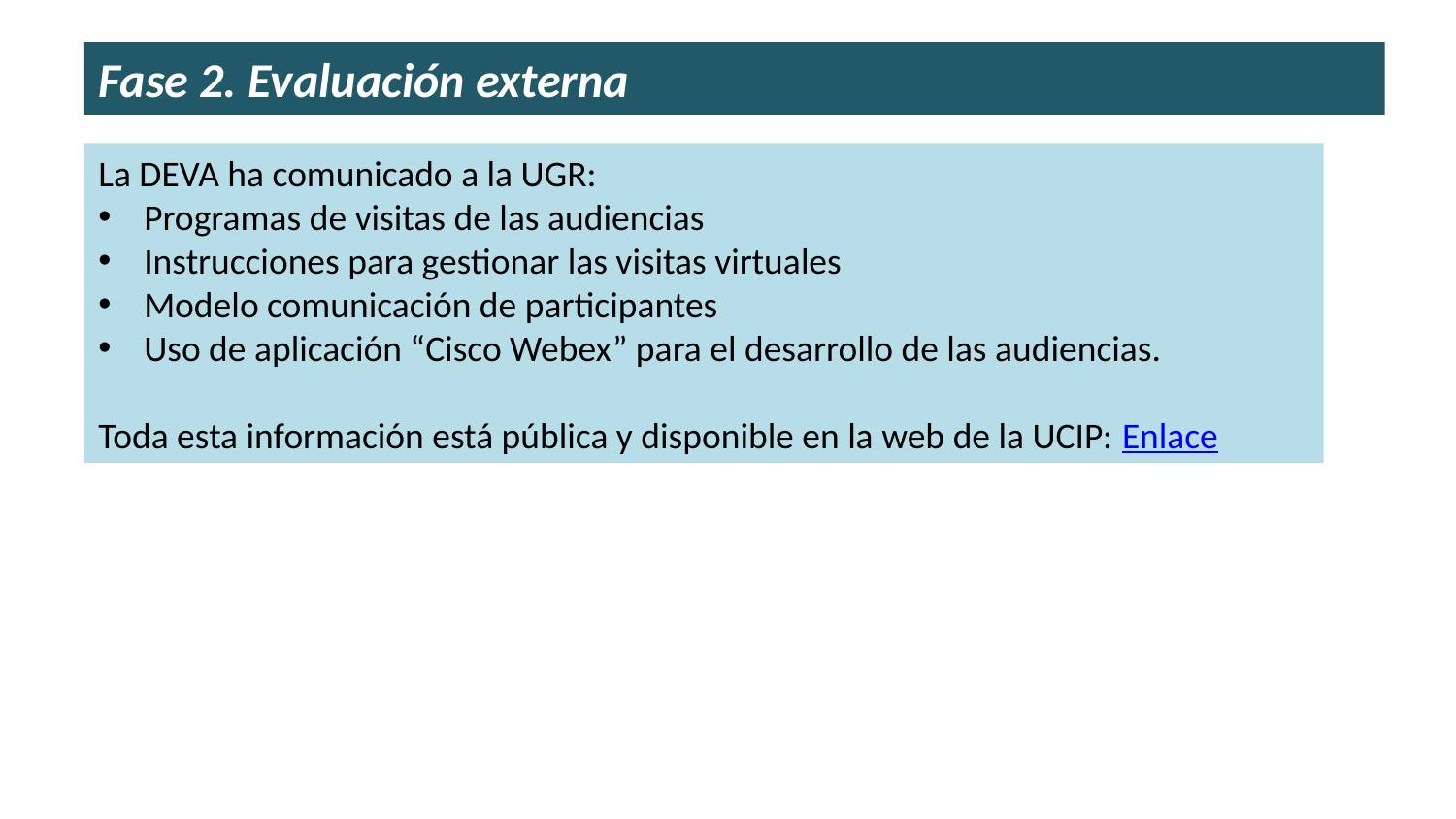

Fase 2. Evaluación externa
La DEVA ha comunicado a la UGR:
Programas de visitas de las audiencias
Instrucciones para gestionar las visitas virtuales
Modelo comunicación de participantes
Uso de aplicación “Cisco Webex” para el desarrollo de las audiencias.

Toda esta información está pública y disponible en la web de la UCIP: Enlace